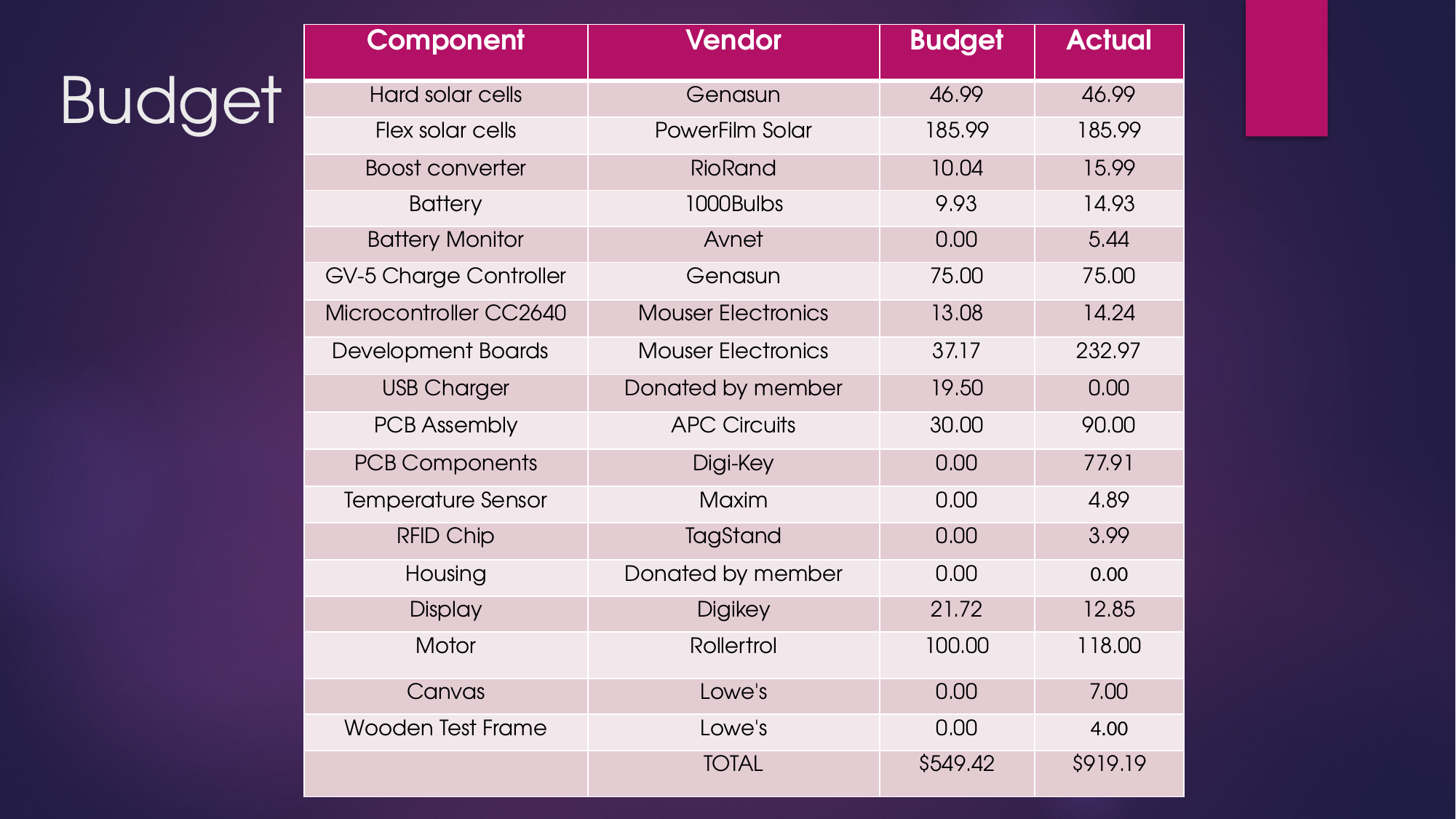

| Component | Vendor | Budget | Actual |
| --- | --- | --- | --- |
| Hard solar cells | Genasun | 46.99 | 46.99 |
| Flex solar cells | PowerFilm Solar | 185.99 | 185.99 |
| Boost converter | RioRand | 10.04 | 15.99 |
| Battery | 1000Bulbs | 9.93 | 14.93 |
| Battery Monitor | Avnet | 0.00 | 5.44 |
| GV-5 Charge Controller | Genasun | 75.00 | 75.00 |
| Microcontroller CC2640 | Mouser Electronics | 13.08 | 14.24 |
| Development Boards | Mouser Electronics | 37.17 | 232.97 |
| USB Charger | Donated by member | 19.50 | 0.00 |
| PCB Assembly | APC Circuits | 30.00 | 90.00 |
| PCB Components | Digi-Key | 0.00 | 77.91 |
| Temperature Sensor | Maxim | 0.00 | 4.89 |
| RFID Chip | TagStand | 0.00 | 3.99 |
| Housing | Donated by member | 0.00 | 0.00 |
| Display | Digikey | 21.72 | 12.85 |
| Motor | Rollertrol | 100.00 | 118.00 |
| Canvas | Lowe's | 0.00 | 7.00 |
| Wooden Test Frame | Lowe's | 0.00 | 4.00 |
|  | TOTAL | $549.42 | $919.19 |
# Budget